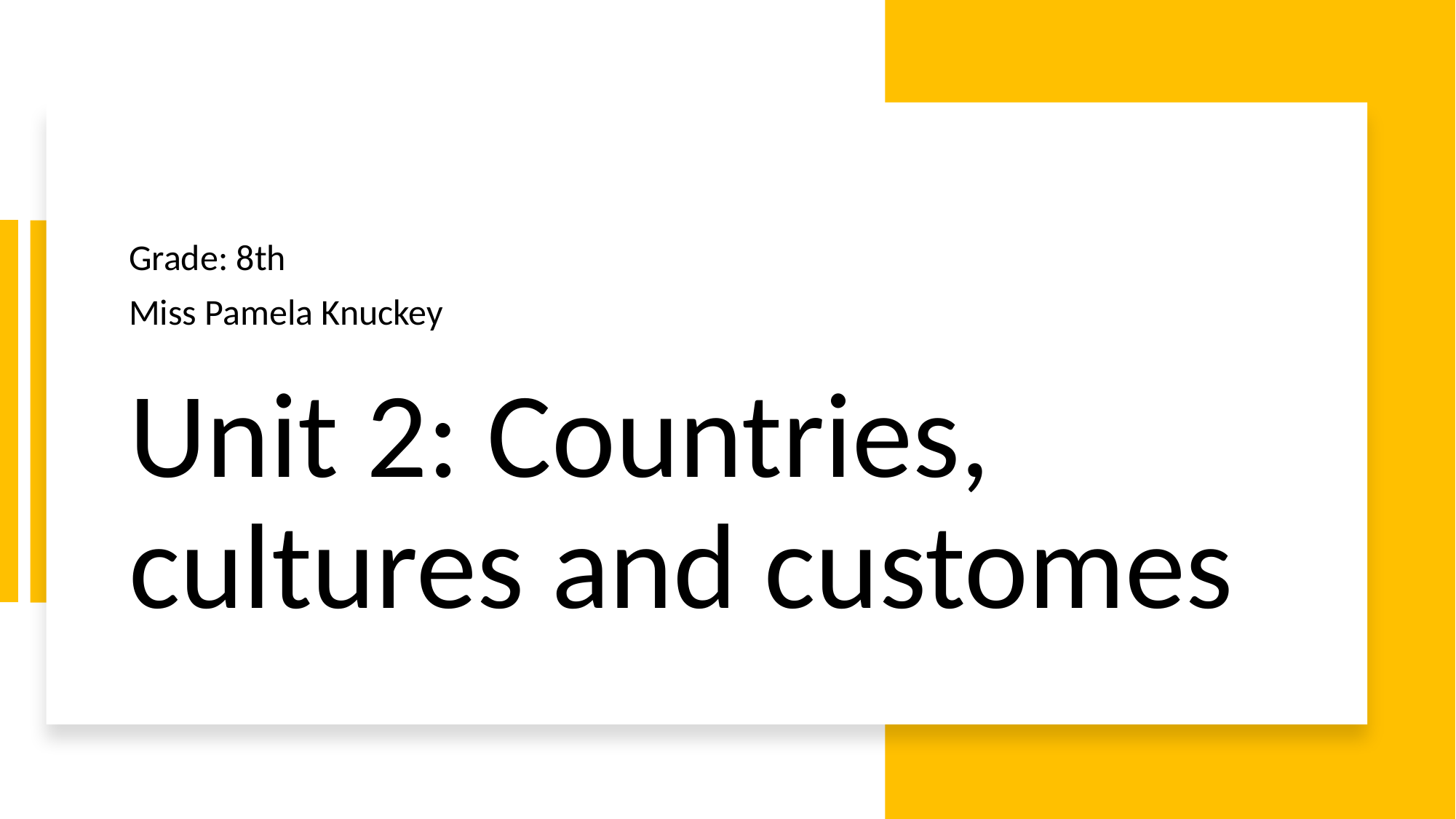

Grade: 8th
Miss Pamela Knuckey
# Unit 2: Countries, cultures and customes